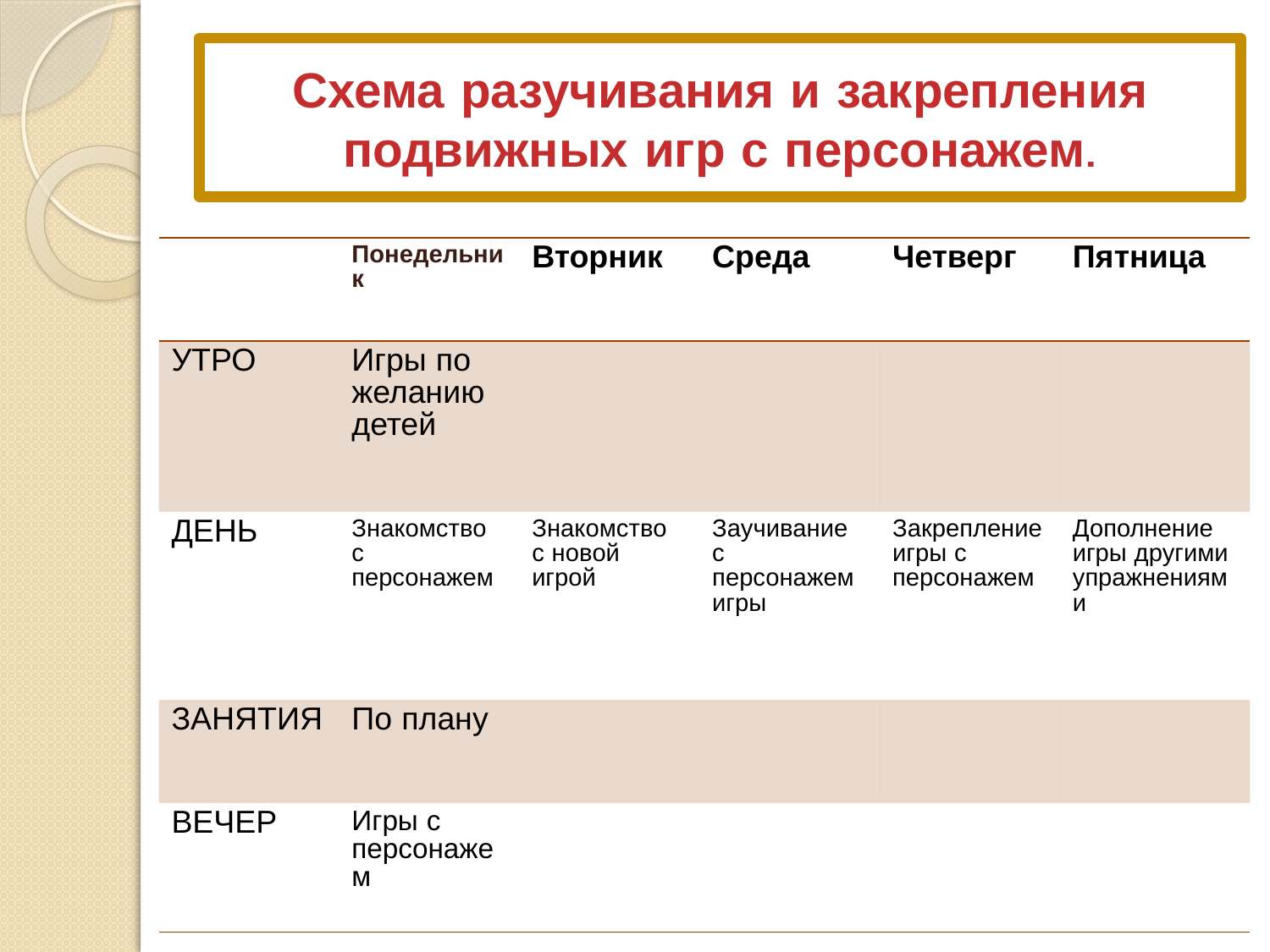

# Схема разучивания и закрепления подвижных игр с персонажем.
|  | Понедельник | Вторник | Среда | Четверг | Пятница |
| --- | --- | --- | --- | --- | --- |
| УТРО | Игры по желанию детей |  |  |  |  |
| ДЕНЬ | Знакомство с персонажем | Знакомство с новой игрой | Заучивание с персонажем игры | Закрепление игры с персонажем | Дополнение игры другими упражнениями |
| ЗАНЯТИЯ | По плану |  |  |  |  |
| ВЕЧЕР | Игры с персонажем |  |  |  |  |